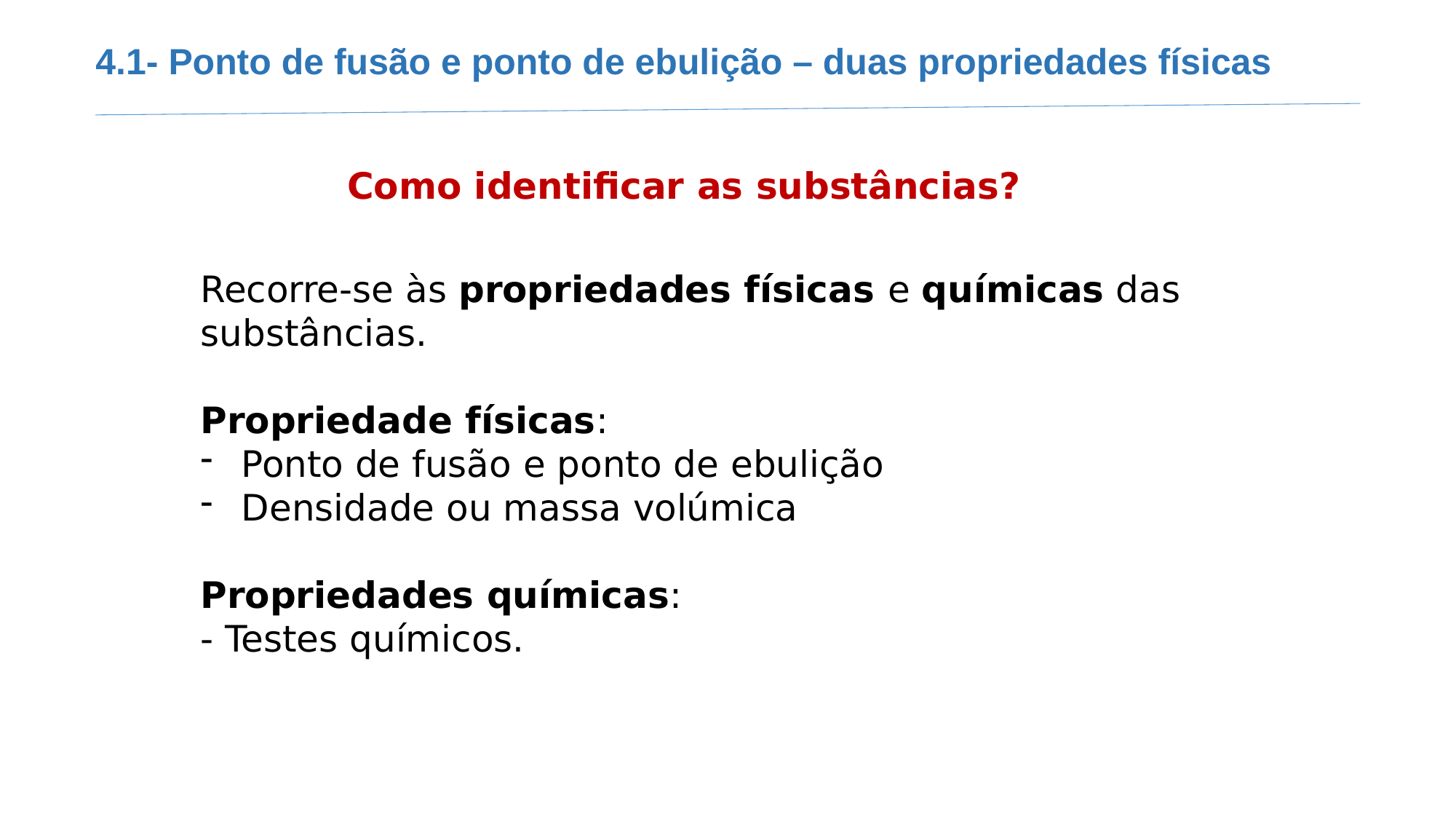

4.1- Ponto de fusão e ponto de ebulição – duas propriedades físicas
Como identificar as substâncias?
Recorre-se às propriedades físicas e químicas das substâncias.

Propriedade físicas:
Ponto de fusão e ponto de ebulição
Densidade ou massa volúmica

Propriedades químicas:
- Testes químicos.